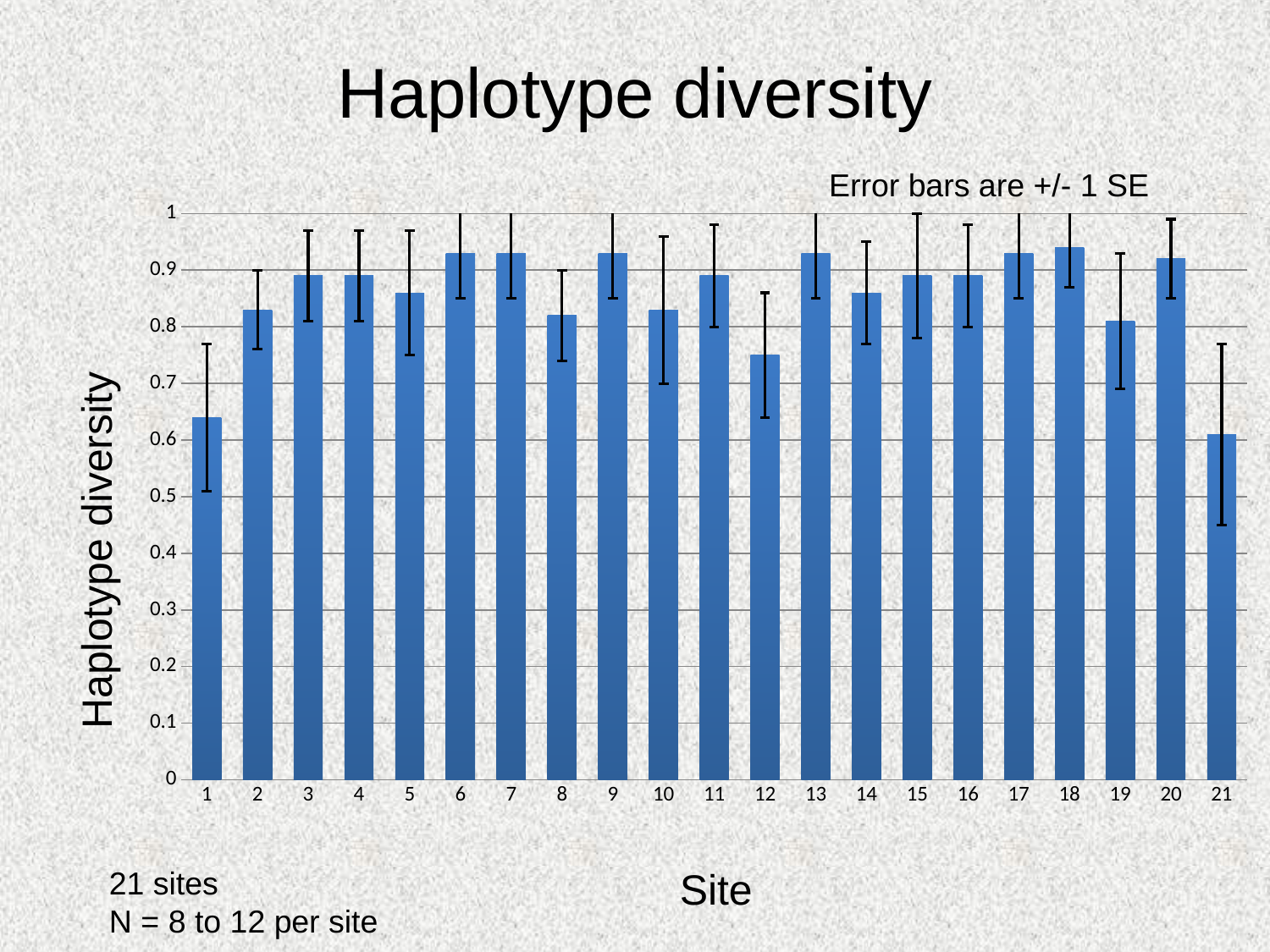

# Haplotype diversity
Error bars are +/- 1 SE

### Chart

| Category |         h |
|---|---|
Haplotype diversity
21 sites
N = 8 to 12 per site
Site